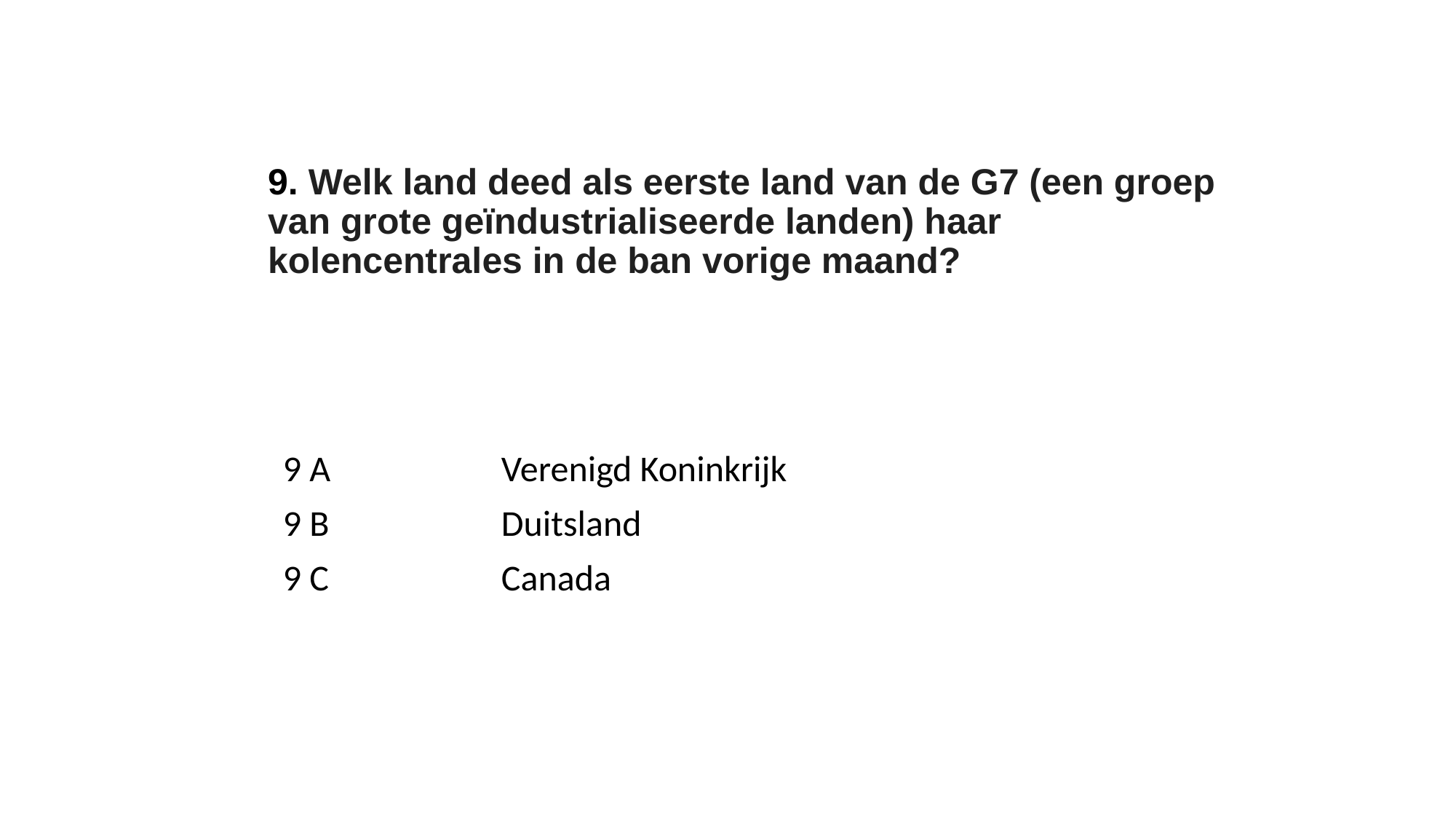

# 9. Welk land deed als eerste land van de G7 (een groep van grote geïndustrialiseerde landen) haar kolencentrales in de ban vorige maand?

9 A		Verenigd Koninkrijk
9 B		Duitsland
9 C		Canada